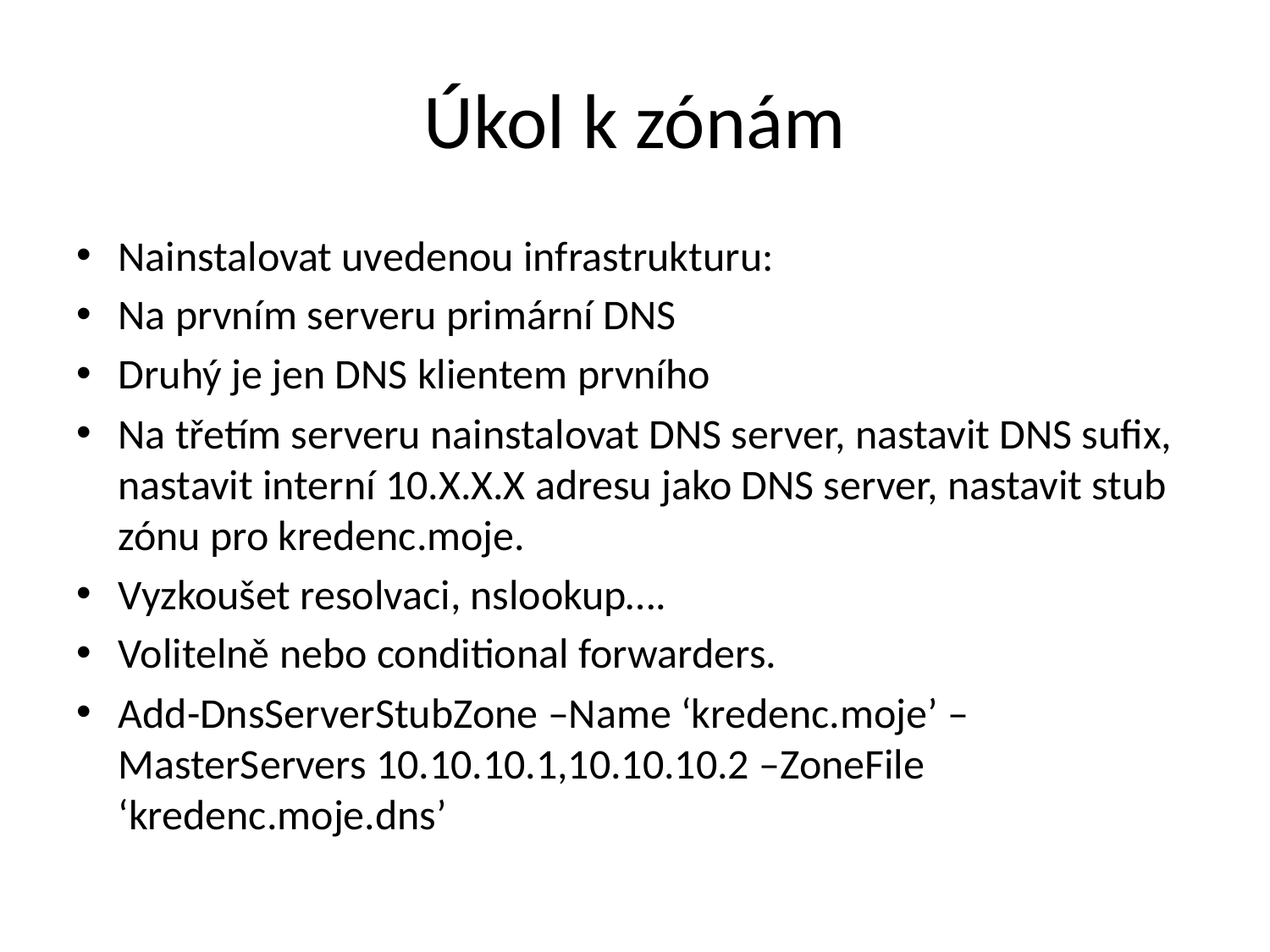

# Úkol k zónám
Nainstalovat uvedenou infrastrukturu:
Na prvním serveru primární DNS
Druhý je jen DNS klientem prvního
Na třetím serveru nainstalovat DNS server, nastavit DNS sufix, nastavit interní 10.X.X.X adresu jako DNS server, nastavit stub zónu pro kredenc.moje.
Vyzkoušet resolvaci, nslookup….
Volitelně nebo conditional forwarders.
Add-DnsServerStubZone –Name ‘kredenc.moje’ –MasterServers 10.10.10.1,10.10.10.2 –ZoneFile ‘kredenc.moje.dns’